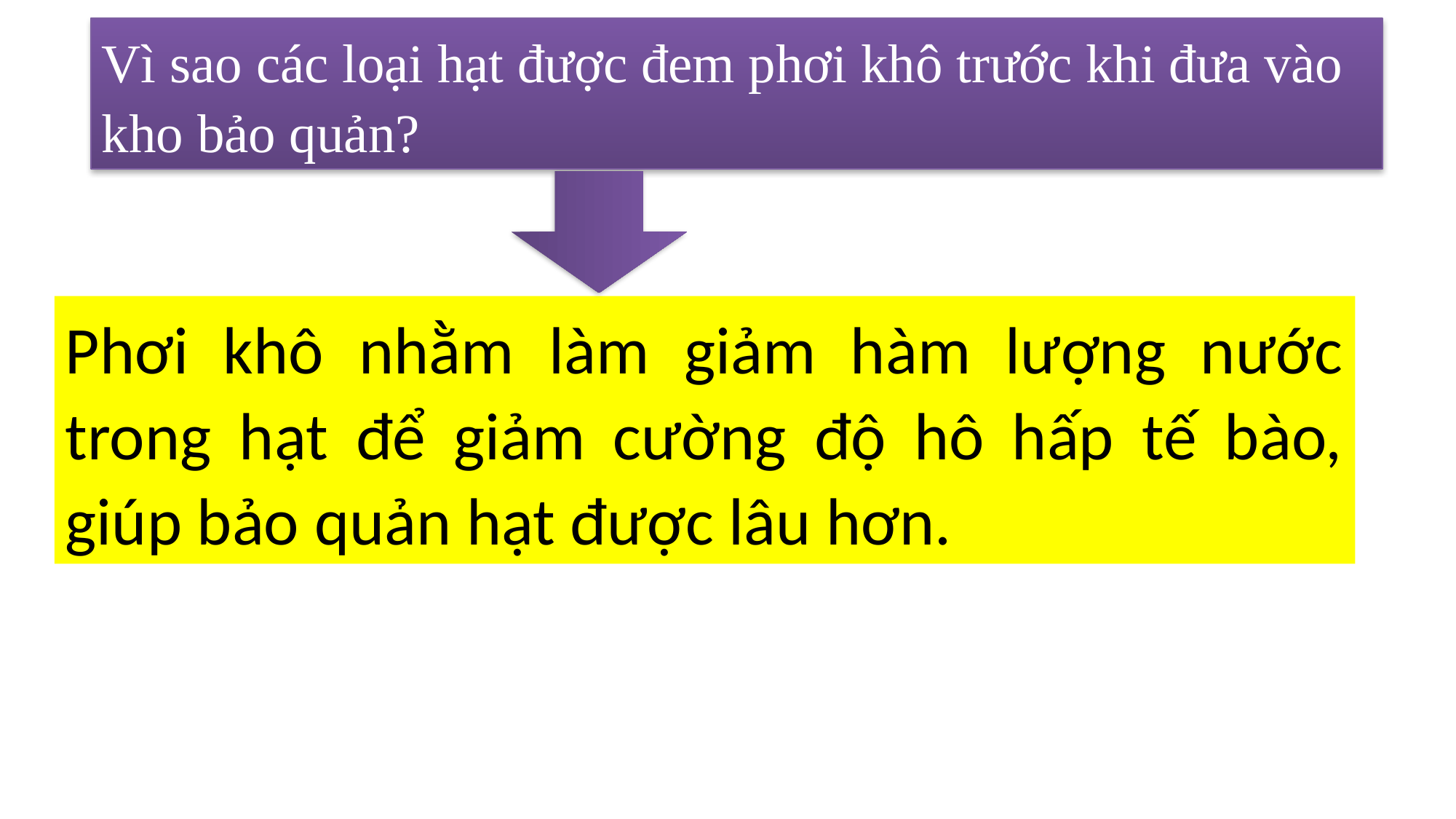

Vì sao các loại hạt được đem phơi khô trước khi đưa vào kho bảo quản?

Phơi khô nhằm làm giảm hàm lượng nước trong hạt để giảm cường độ hô hấp tế bào, giúp bảo quản hạt được lâu hơn.